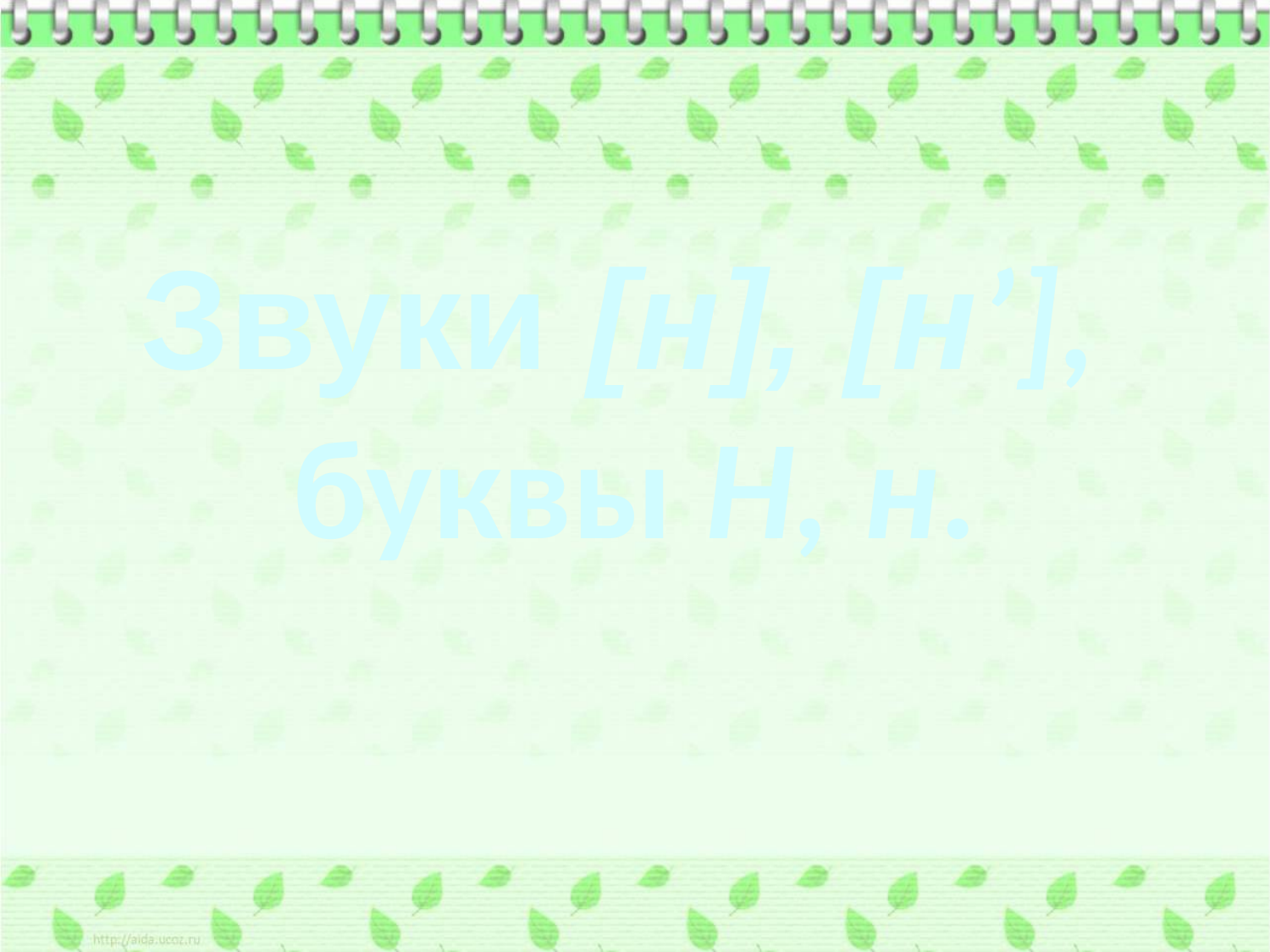

# Звуки [н], [нʼ], буквы Н, н.